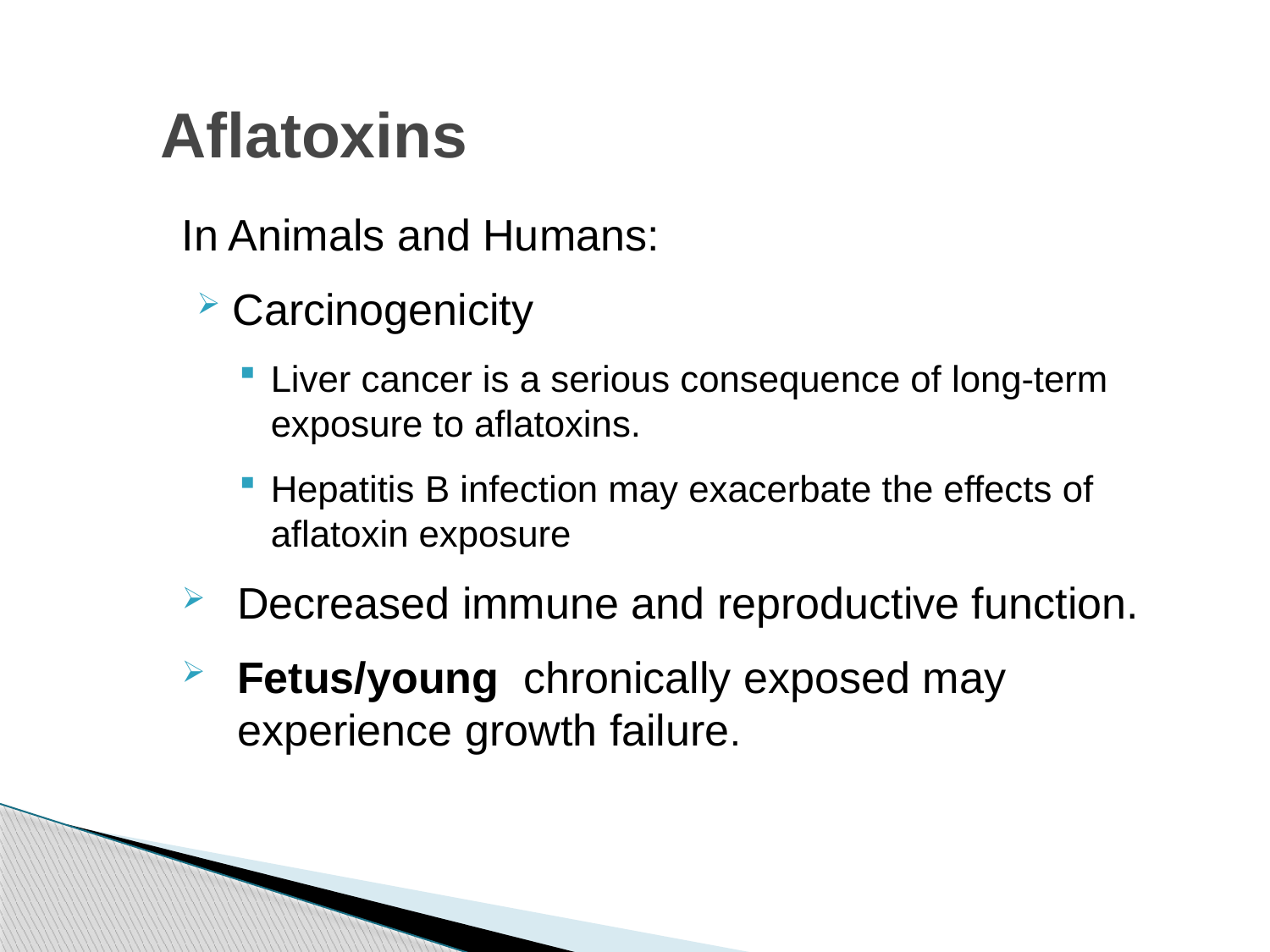

# Aflatoxins
In Animals and Humans:
Carcinogenicity
Liver cancer is a serious consequence of long-term exposure to aflatoxins.
Hepatitis B infection may exacerbate the effects of aflatoxin exposure
Decreased immune and reproductive function.
Fetus/young  chronically exposed may experience growth failure.